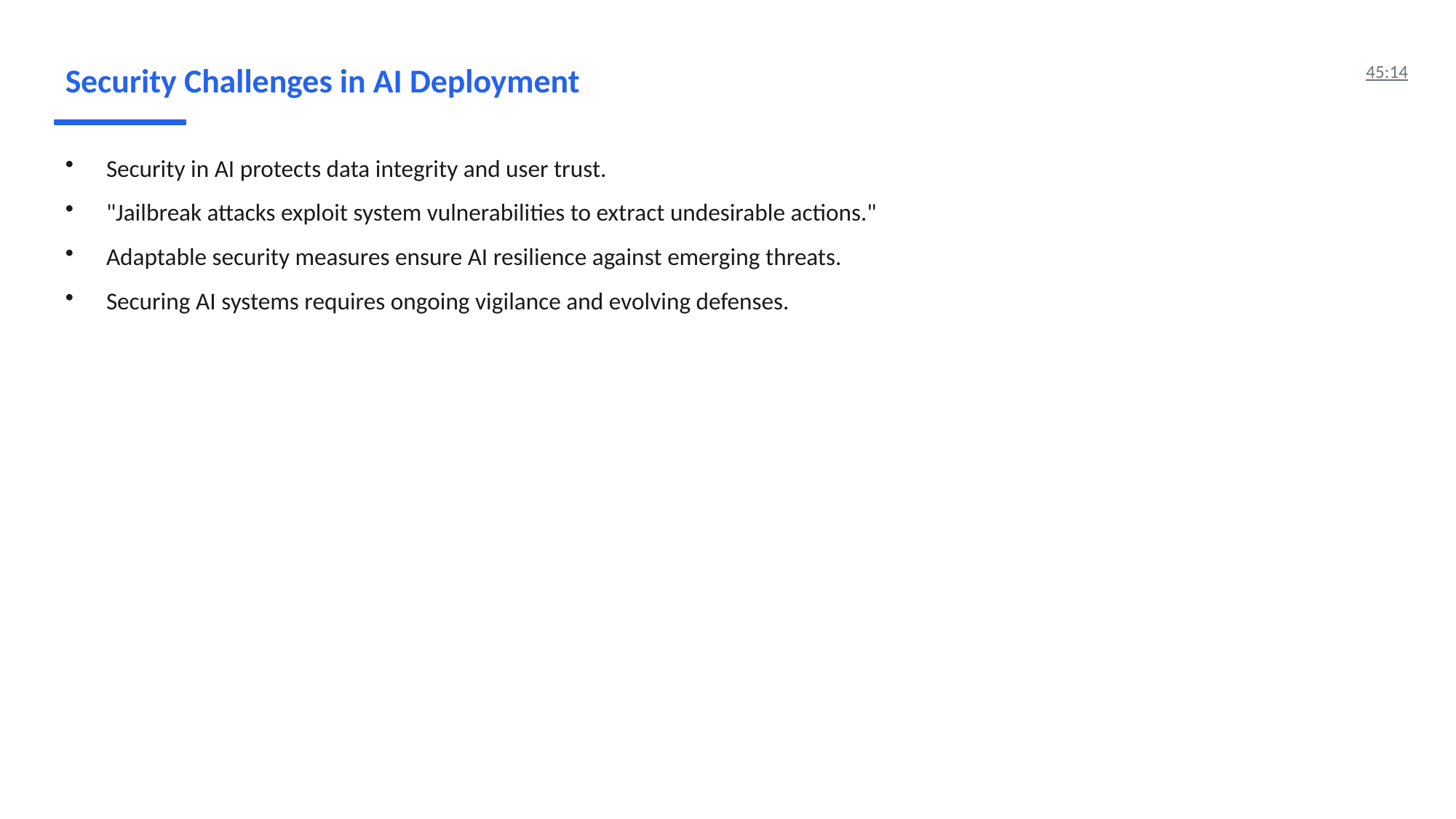

Security Challenges in AI Deployment
45:14

Security in AI protects data integrity and user trust.
"Jailbreak attacks exploit system vulnerabilities to extract undesirable actions."
Adaptable security measures ensure AI resilience against emerging threats.
Securing AI systems requires ongoing vigilance and evolving defenses.